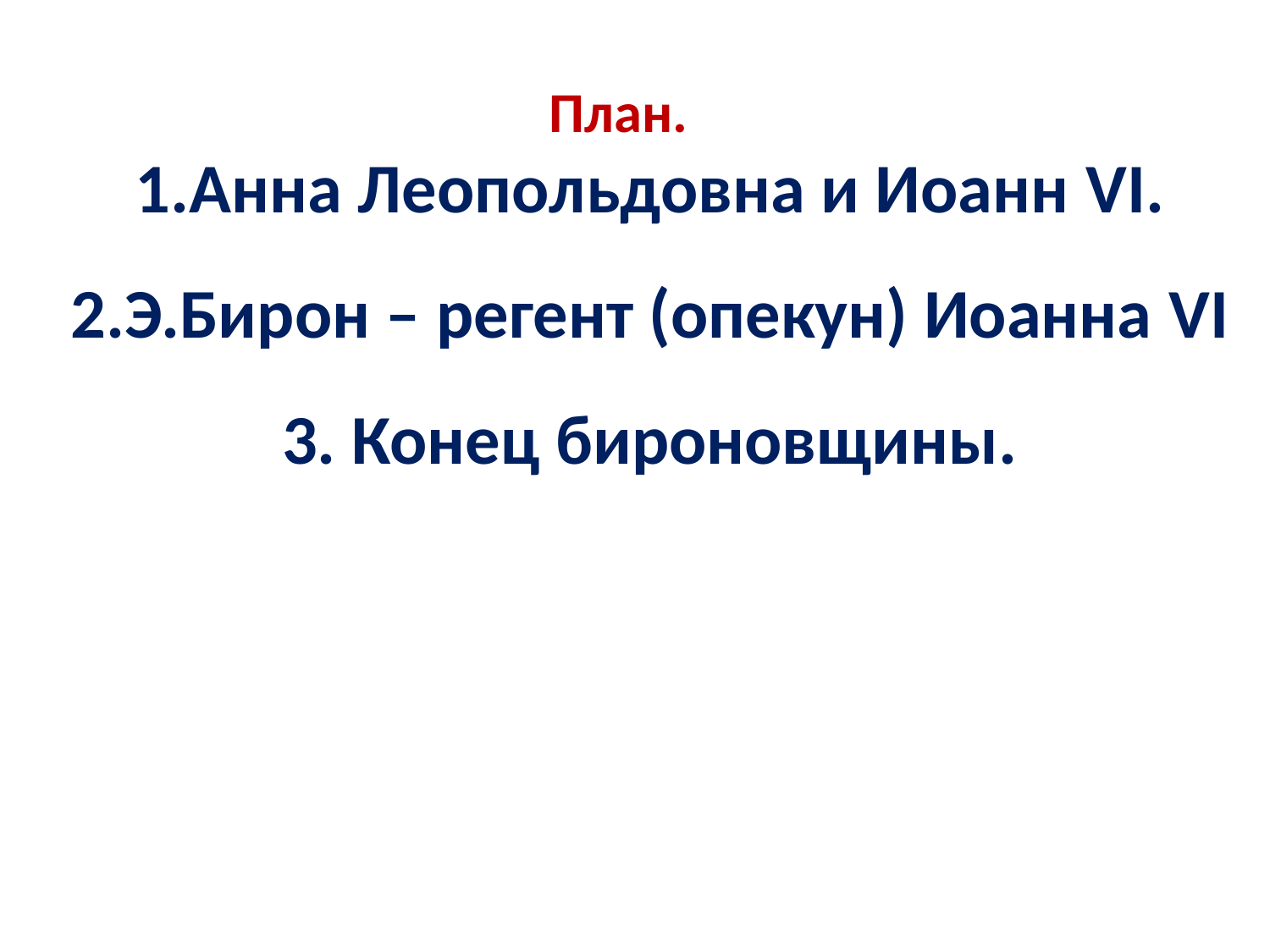

План.
# 1.Анна Леопольдовна и Иоанн VI. 2.Э.Бирон – регент (опекун) Иоанна VI 3. Конец бироновщины.